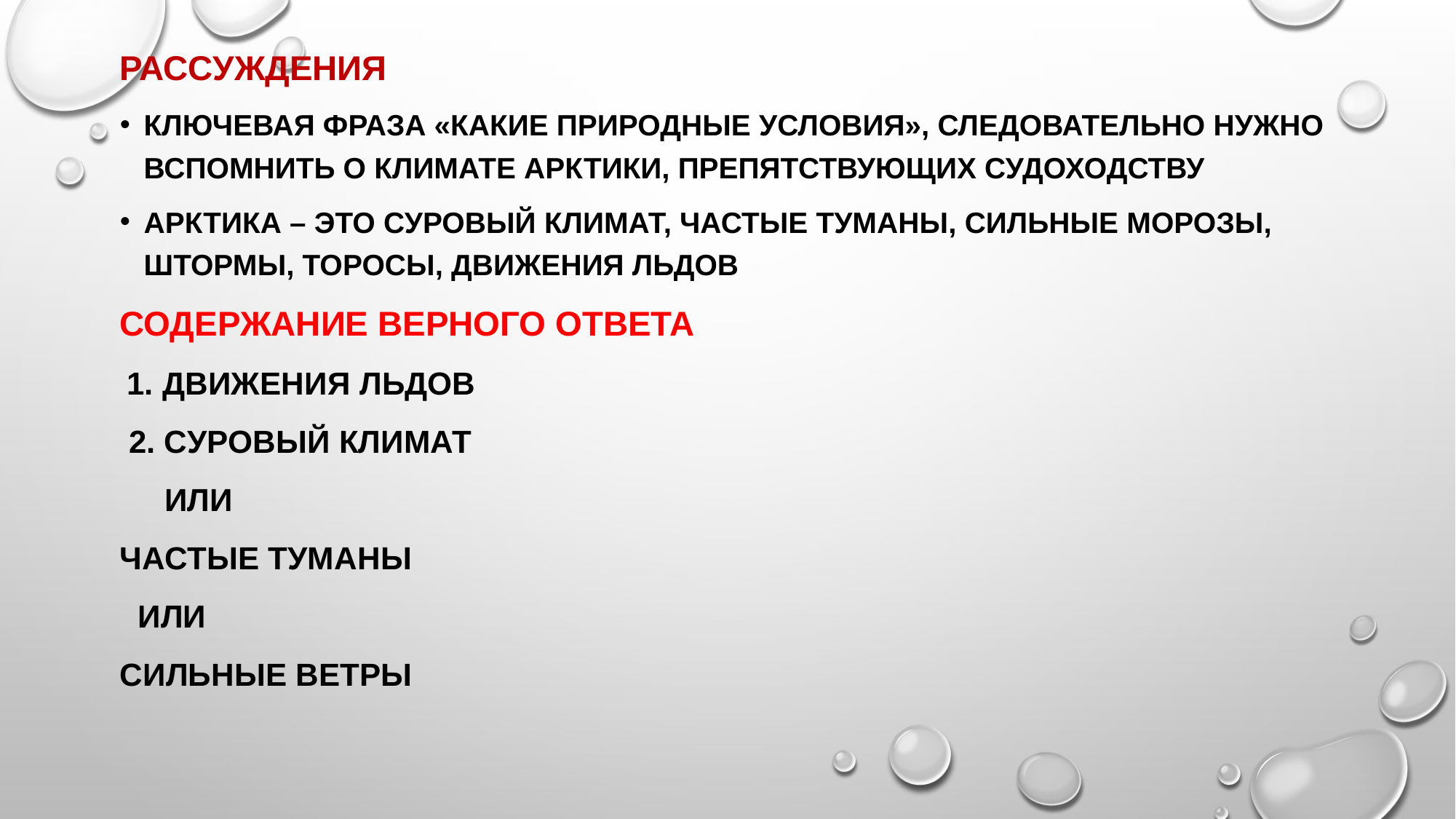

Рассуждения
Ключевая фраза «Какие природные условия», следовательно нужно вспомнить о климате арктики, препятствующих судоходству
Арктика – это суровый климат, частые туманы, сильные морозы, штормы, торосы, движения льдов
Содержание верного ответа
 1. движения льдов
 2. Суровый климат
     или
Частые туманы
  Или
сильные ветры